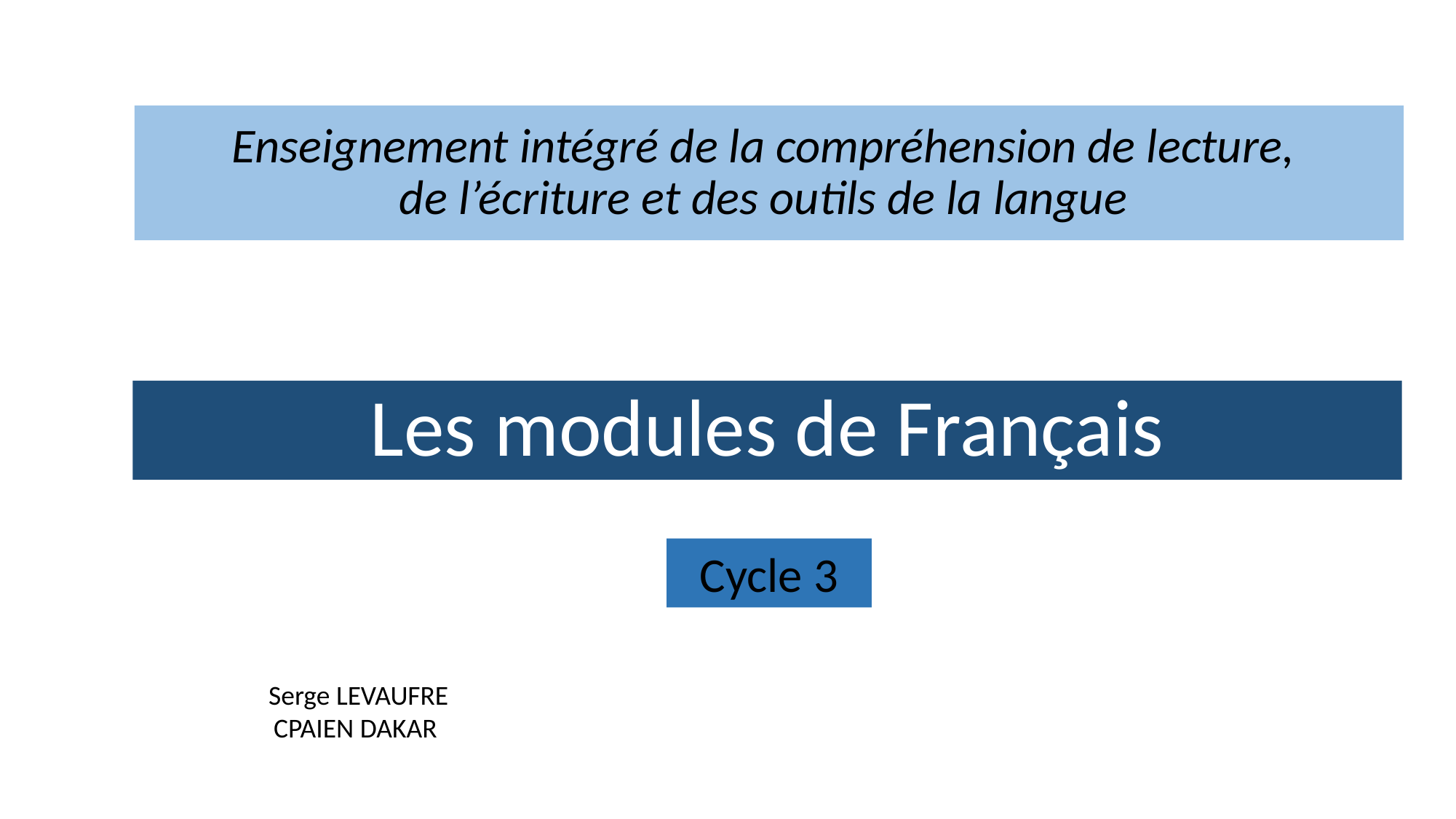

# Enseignement intégré de la compréhension de lecture, de l’écriture et des outils de la langue
Les modules de Français
Cycle 3
Serge LEVAUFRE
CPAIEN DAKAR